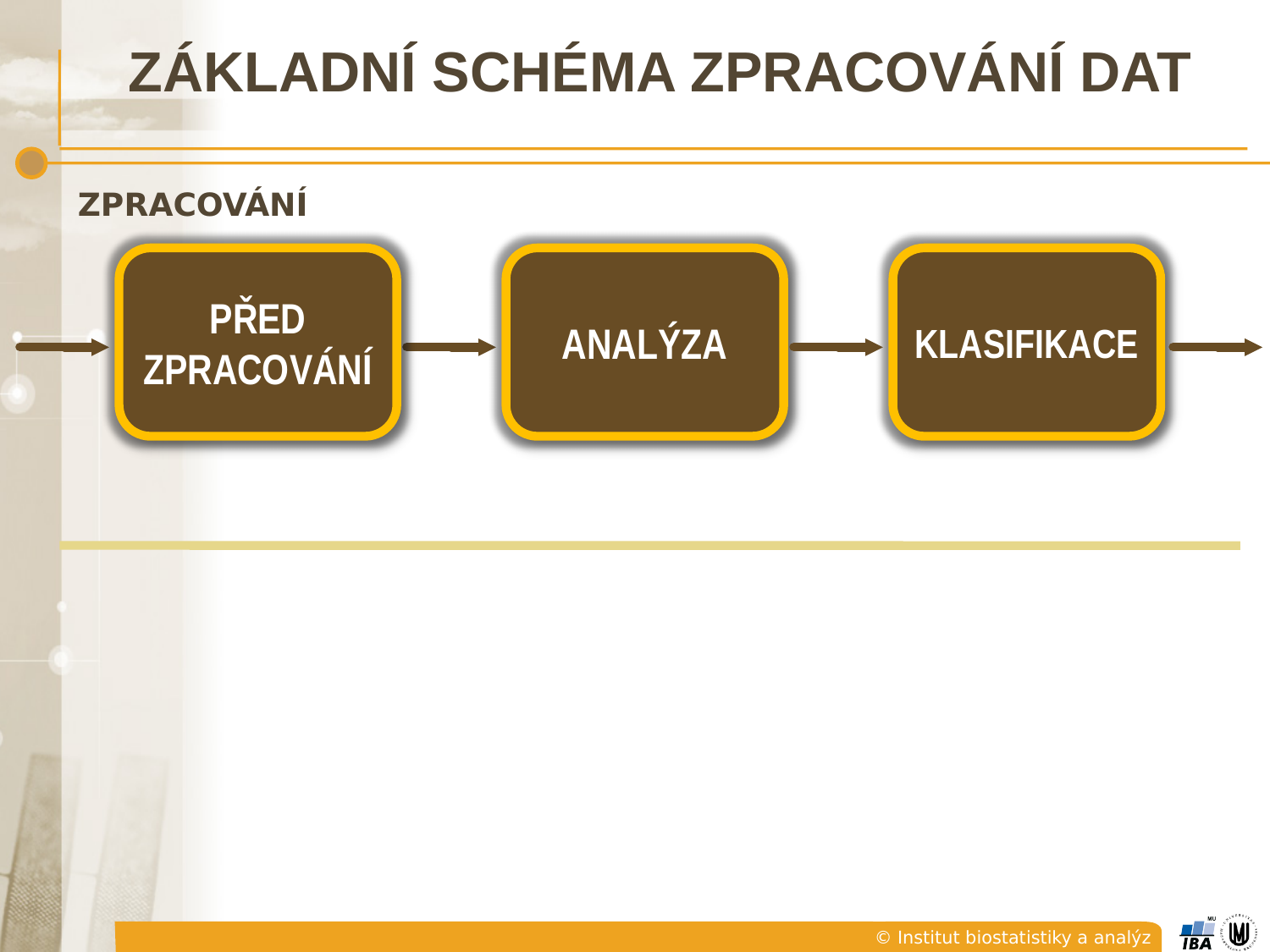

# Základní schéma zpracování DAT
zpracování
Před
zpracování
analýza
klasifikace